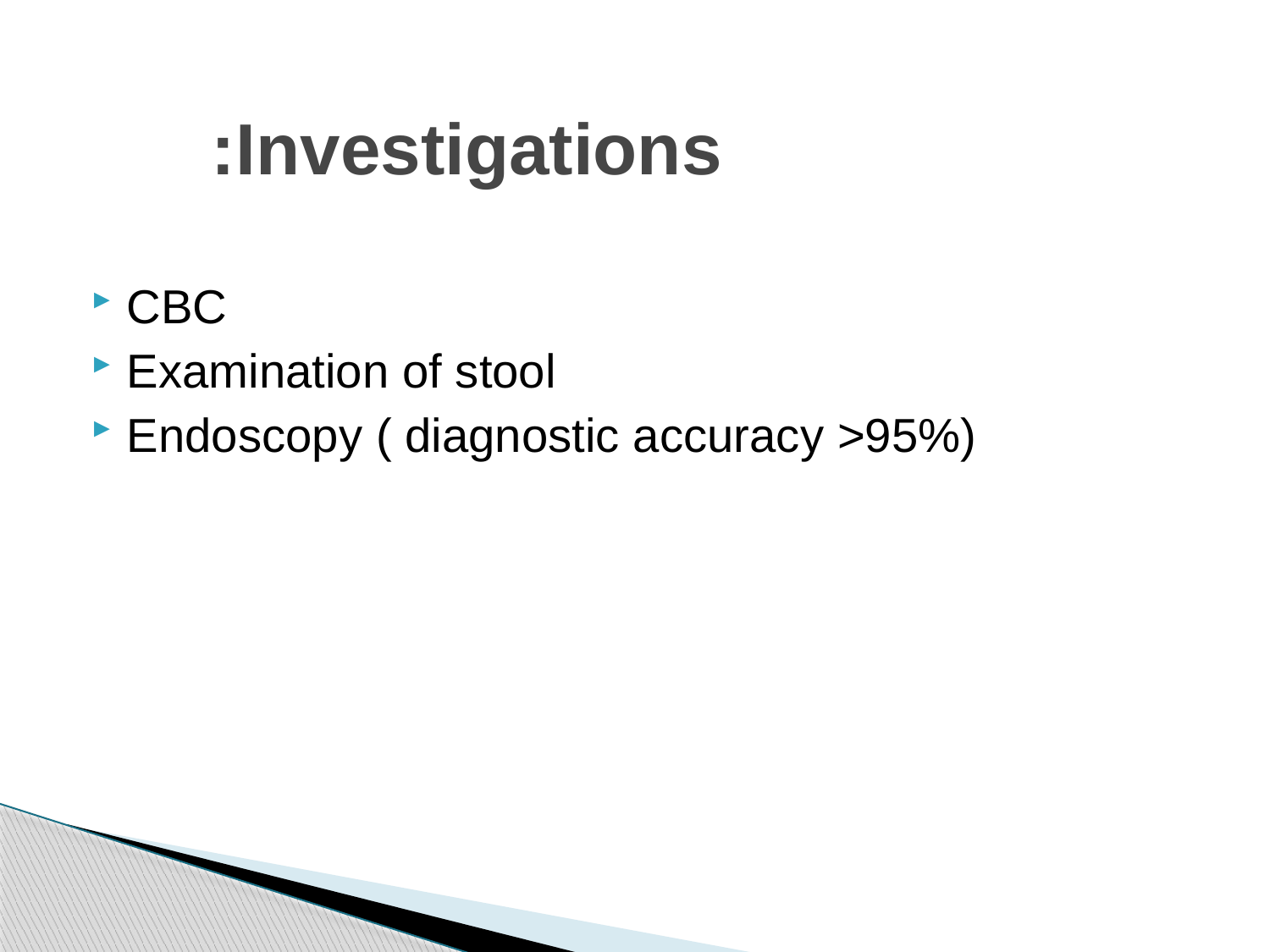

# Investigations:

CBC
Examination of stool
Endoscopy ( diagnostic accuracy >95%)